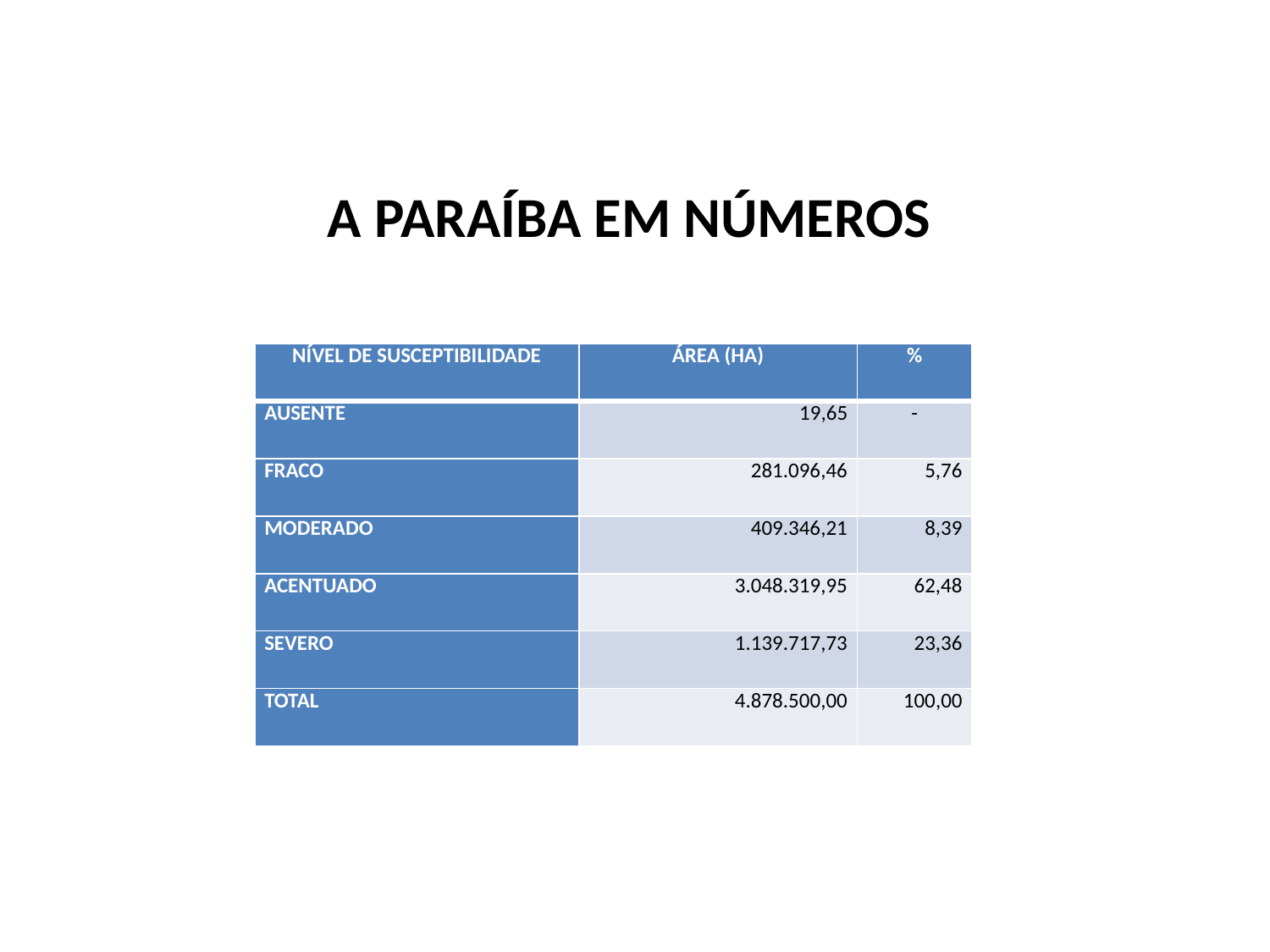

A PARAÍBA EM NÚMEROS
| NÍVEL DE SUSCEPTIBILIDADE | ÁREA (HA) | % |
| --- | --- | --- |
| AUSENTE | 19,65 | - |
| FRACO | 281.096,46 | 5,76 |
| MODERADO | 409.346,21 | 8,39 |
| ACENTUADO | 3.048.319,95 | 62,48 |
| SEVERO | 1.139.717,73 | 23,36 |
| TOTAL | 4.878.500,00 | 100,00 |